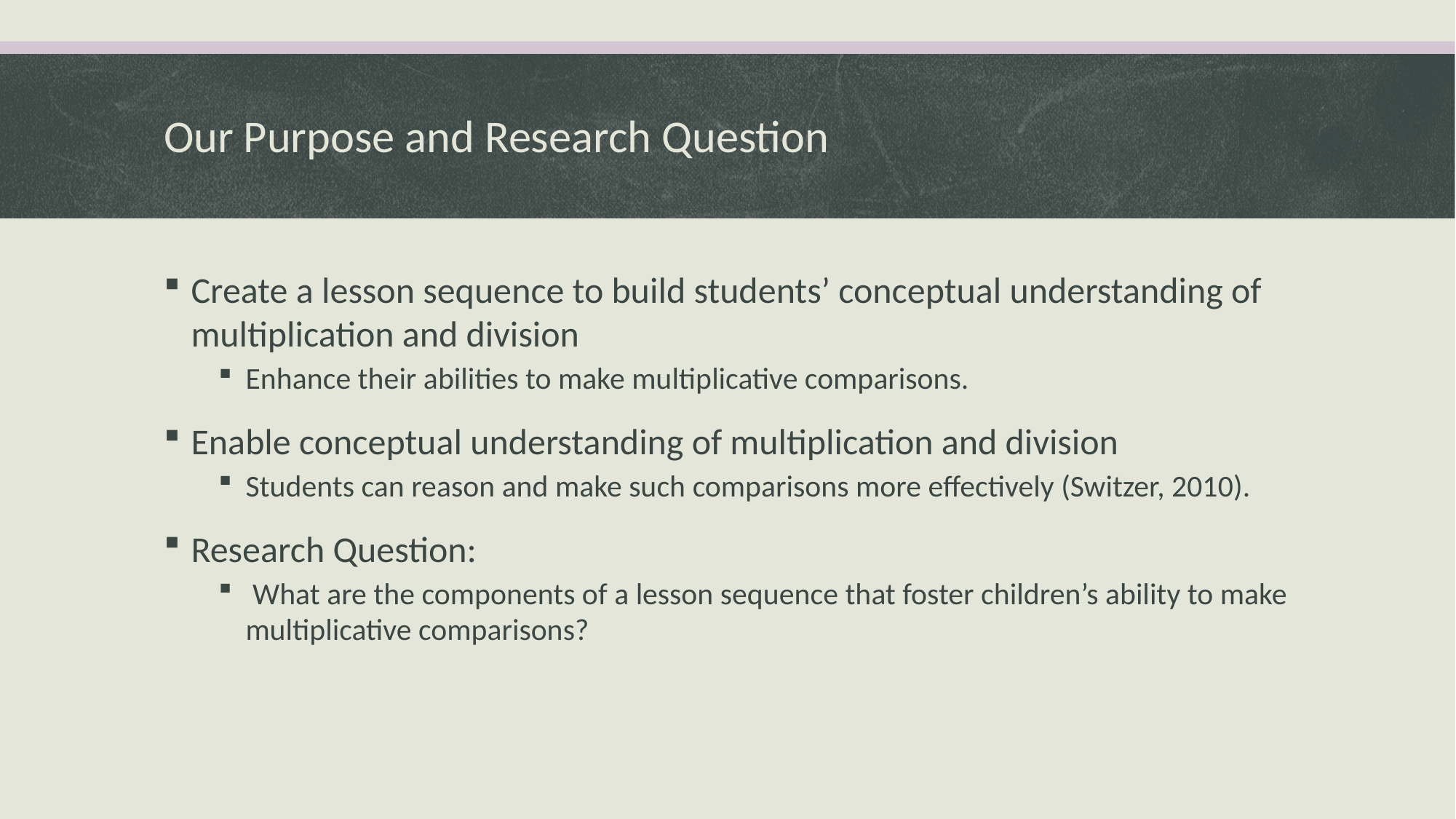

# Our Purpose and Research Question
Create a lesson sequence to build students’ conceptual understanding of multiplication and division
Enhance their abilities to make multiplicative comparisons.
Enable conceptual understanding of multiplication and division
Students can reason and make such comparisons more effectively (Switzer, 2010).
Research Question:
 What are the components of a lesson sequence that foster children’s ability to make multiplicative comparisons?